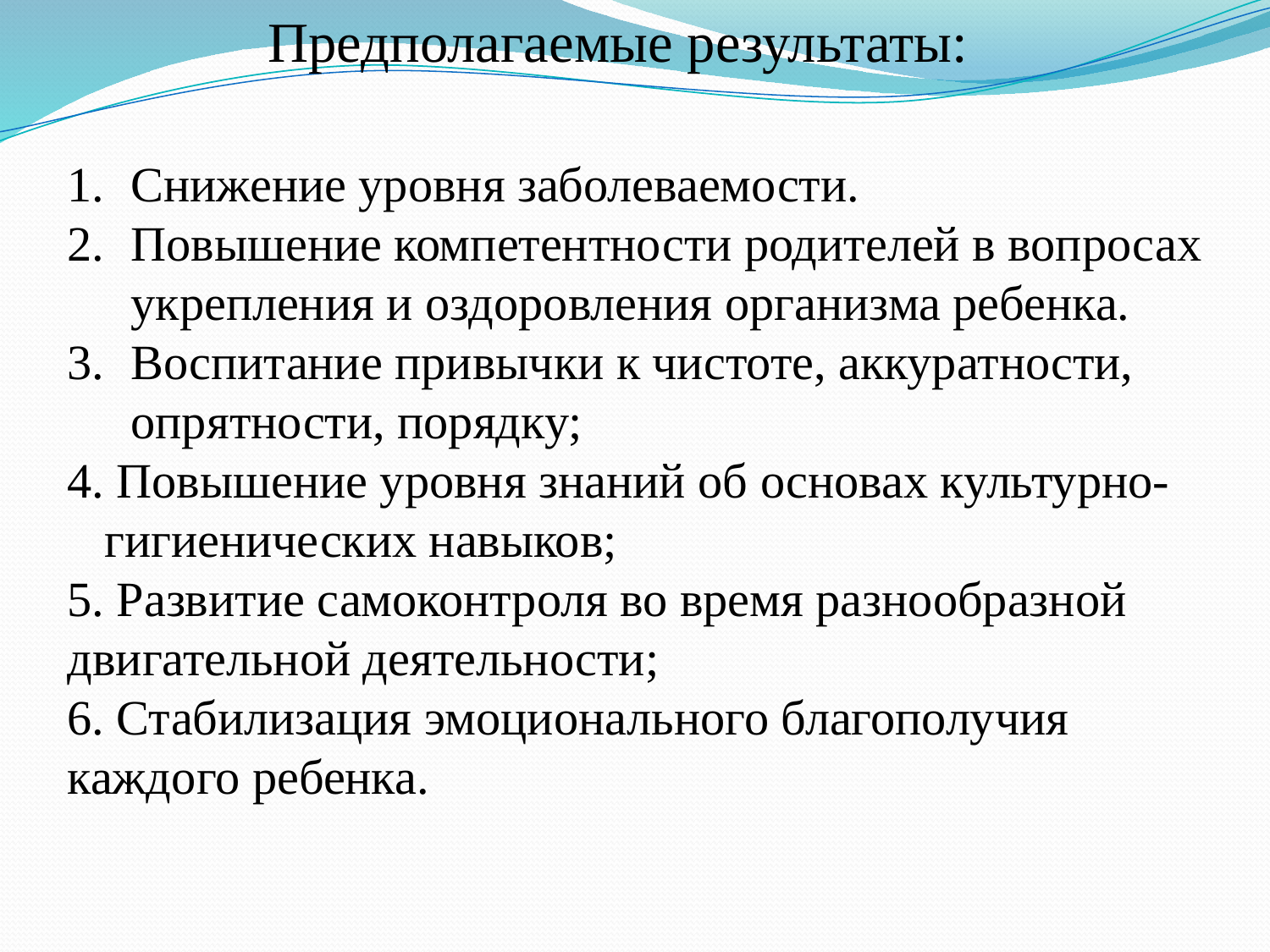

Предполагаемые результаты:
Снижение уровня заболеваемости.
Повышение компетентности родителей в вопросах укрепления и оздоровления организма ребенка.
Воспитание привычки к чистоте, аккуратности, опрятности, порядку;
4. Повышение уровня знаний об основах культурно-      гигиенических навыков;
5. Развитие самоконтроля во время разнообразной двигательной деятельности;
6. Стабилизация эмоционального благополучия каждого ребенка.